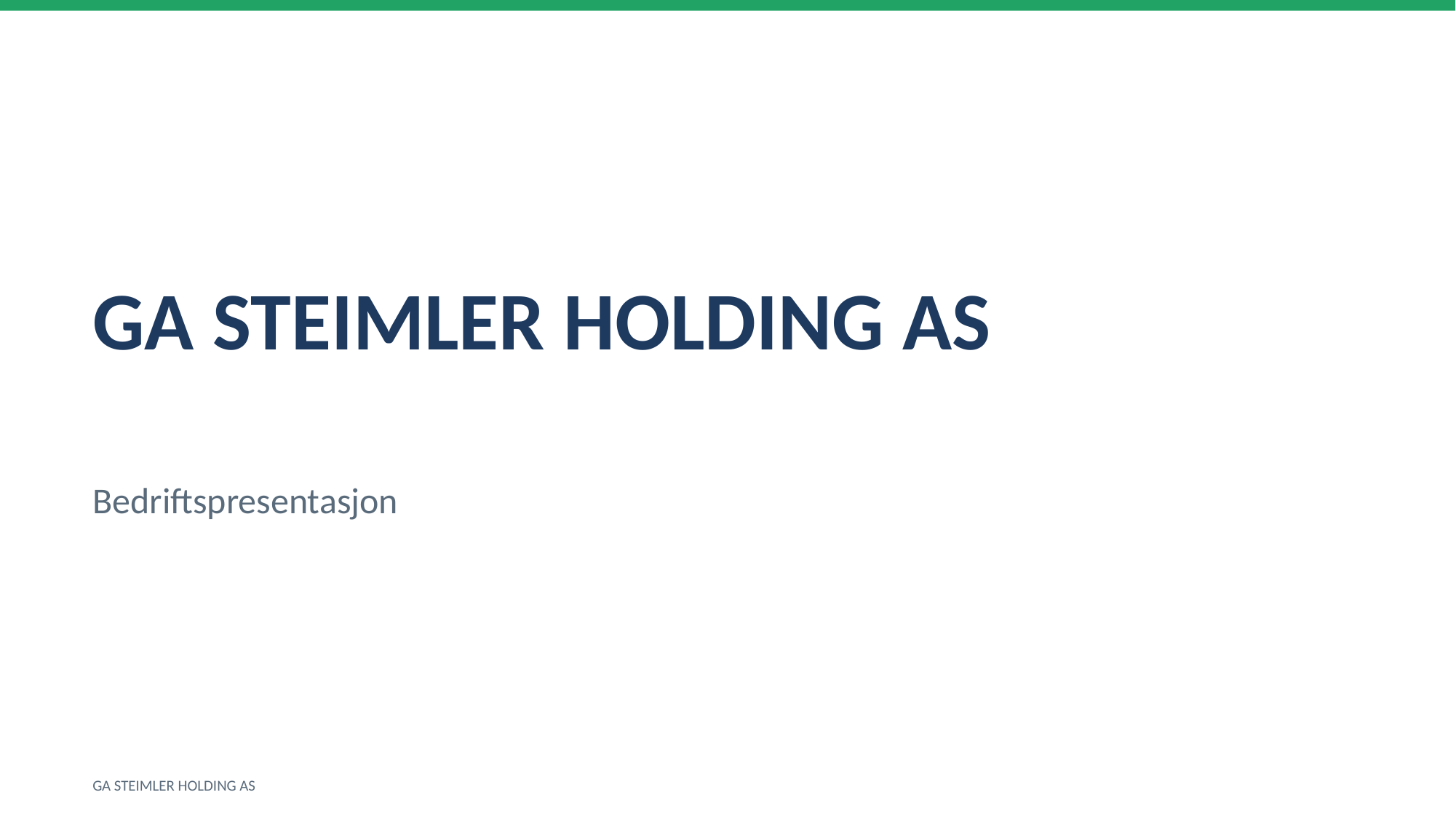

GA STEIMLER HOLDING AS
Bedriftspresentasjon
GA STEIMLER HOLDING AS